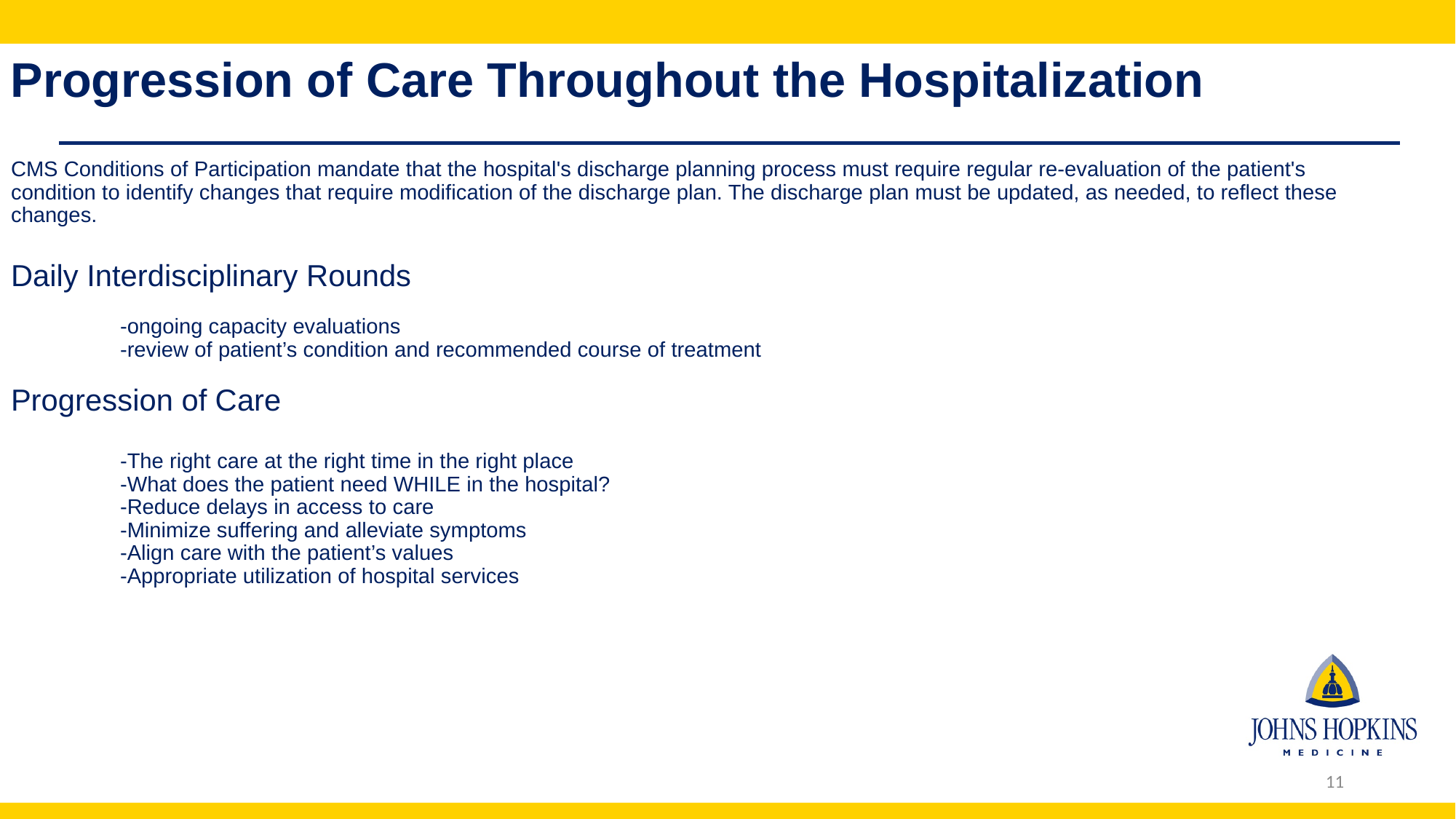

#
Progression of Care Throughout the Hospitalization
CMS Conditions of Participation mandate that the hospital's discharge planning process must require regular re-evaluation of the patient's condition to identify changes that require modification of the discharge plan. The discharge plan must be updated, as needed, to reflect these changes.

Daily Interdisciplinary Rounds

	-ongoing capacity evaluations
	-review of patient’s condition and recommended course of treatment

Progression of Care

	-The right care at the right time in the right place
	-What does the patient need WHILE in the hospital?
	-Reduce delays in access to care
	-Minimize suffering and alleviate symptoms
	-Align care with the patient’s values
	-Appropriate utilization of hospital services

11